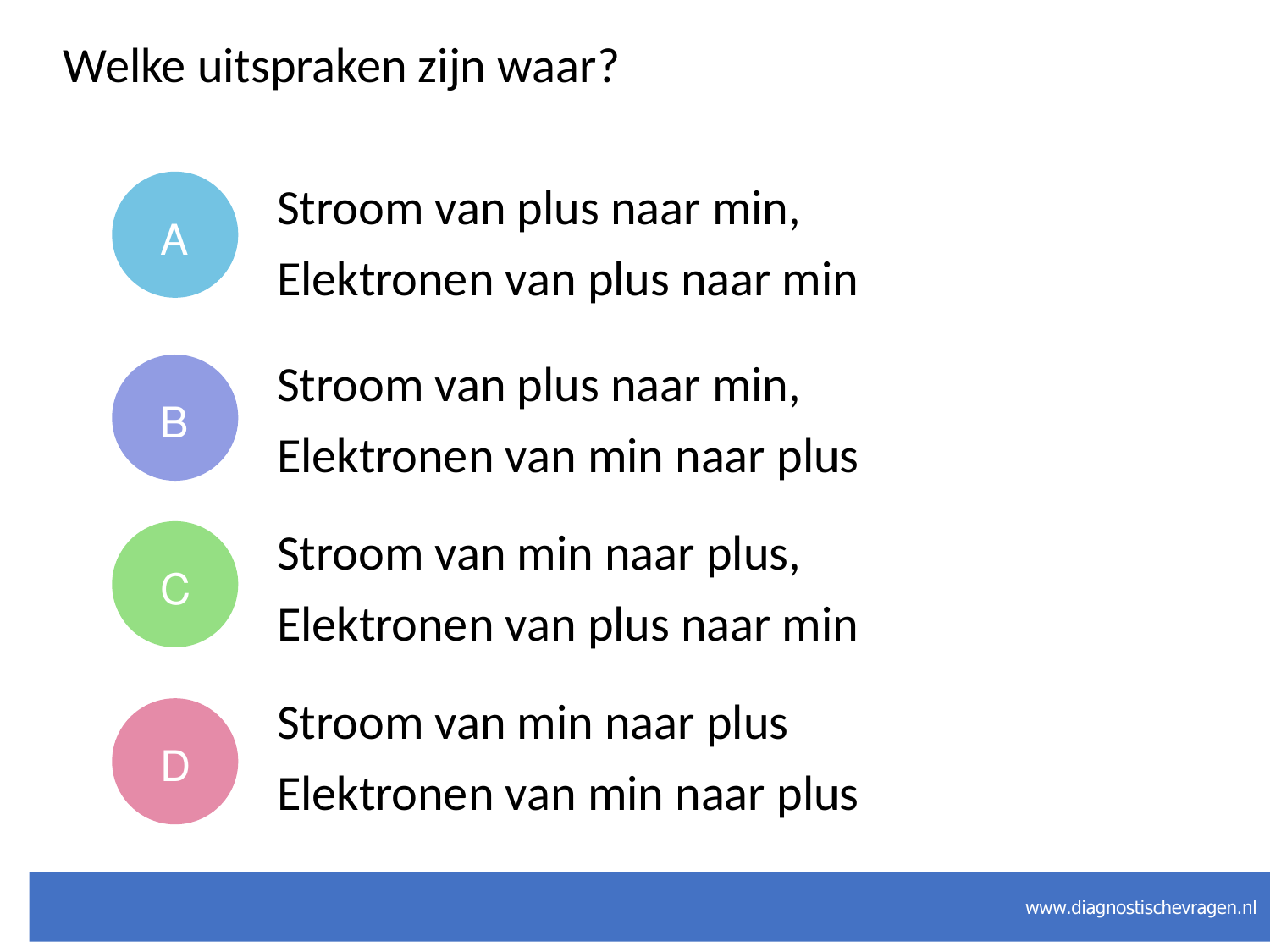

# Welke uitspraken zijn waar?
Stroom van plus naar min,
Elektronen van plus naar min

A
Stroom van plus naar min,
Elektronen van min naar plus

B
Stroom van min naar plus,
Elektronen van plus naar min

C
Stroom van min naar plus
Elektronen van min naar plus

D

www.diagnostischevragen.nl